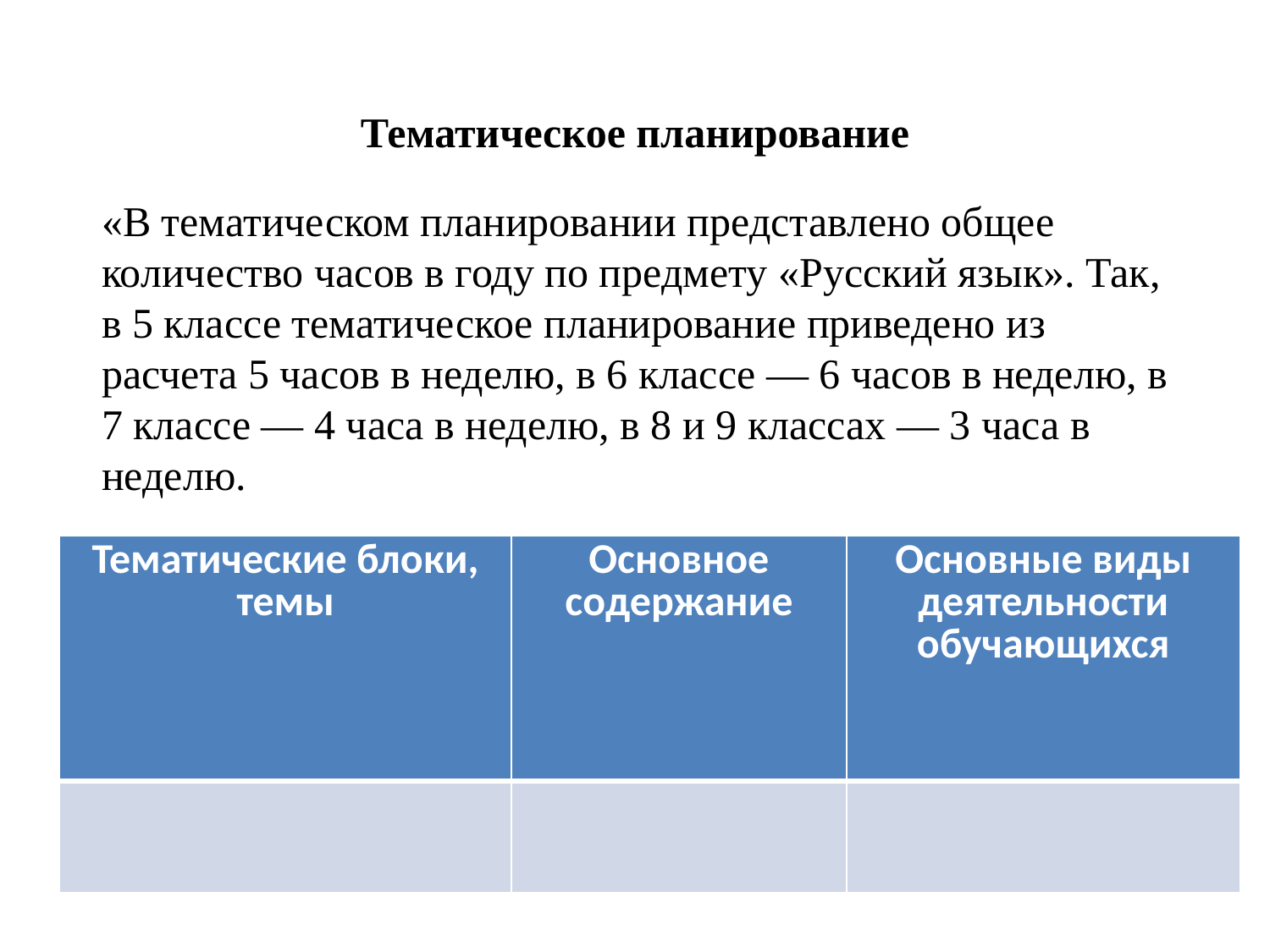

Тематическое планирование
«В тематическом планировании представлено общее количество часов в году по предмету «Русский язык». Так, в 5 классе тематическое планирование приведено из расчета 5 часов в неделю, в 6 классе — 6 часов в неделю, в 7 классе — 4 часа в неделю, в 8 и 9 классах — 3 часа в неделю.
| Тематические блоки, темы | Основное содержание | Основные виды деятельности обучающихся |
| --- | --- | --- |
|  |  |  |
| Тематические блоки, темы | Основное содержание | Основные виды деятельности обучающихся |
| --- | --- | --- |
|  |  |  |